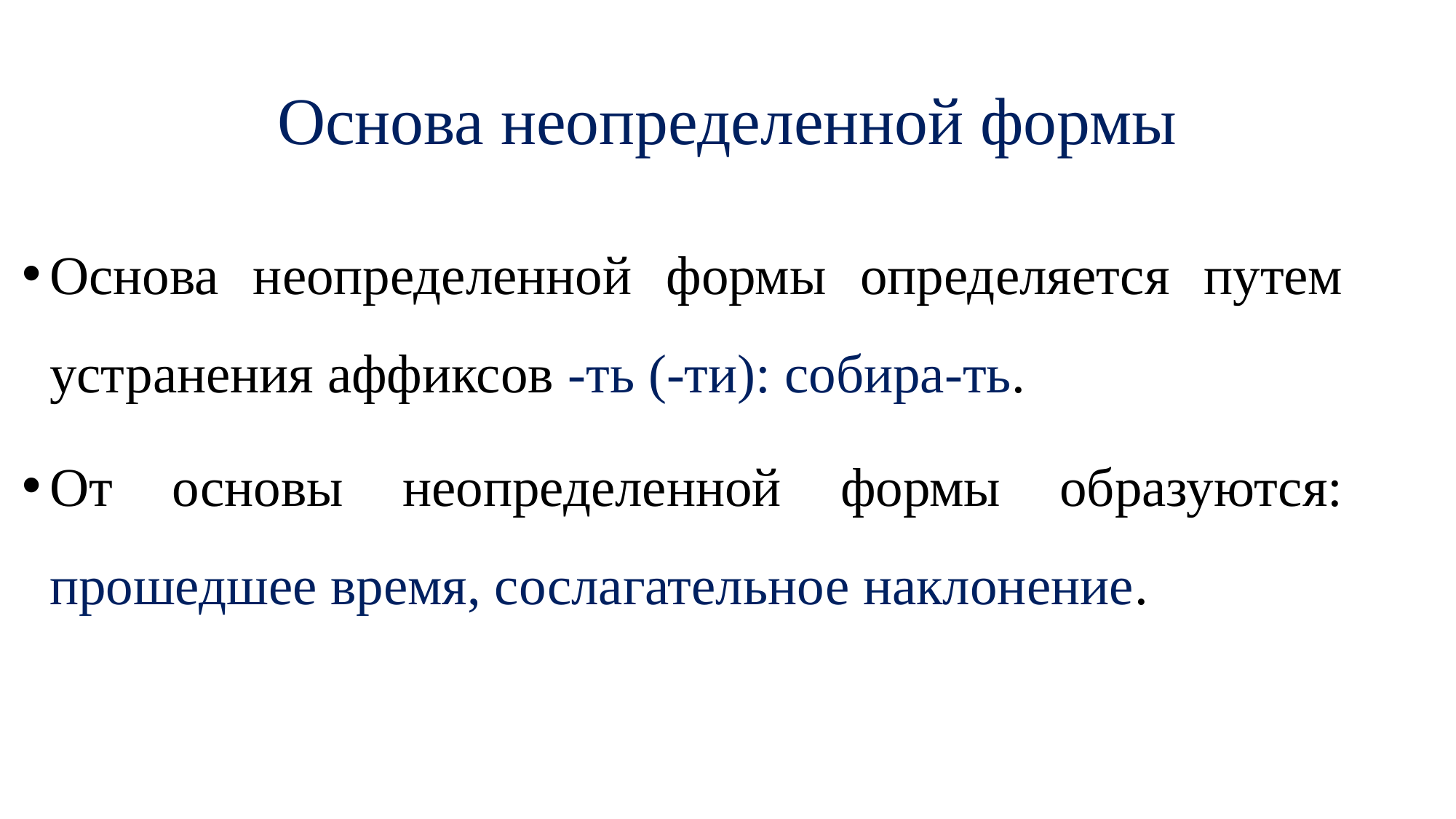

# Основа неопределенной формы
Основа неопределенной формы определяется путем устранения аффиксов -ть (-ти): собира-ть.
От основы неопределенной формы образуются: прошедшее время, сослагательное наклонение.